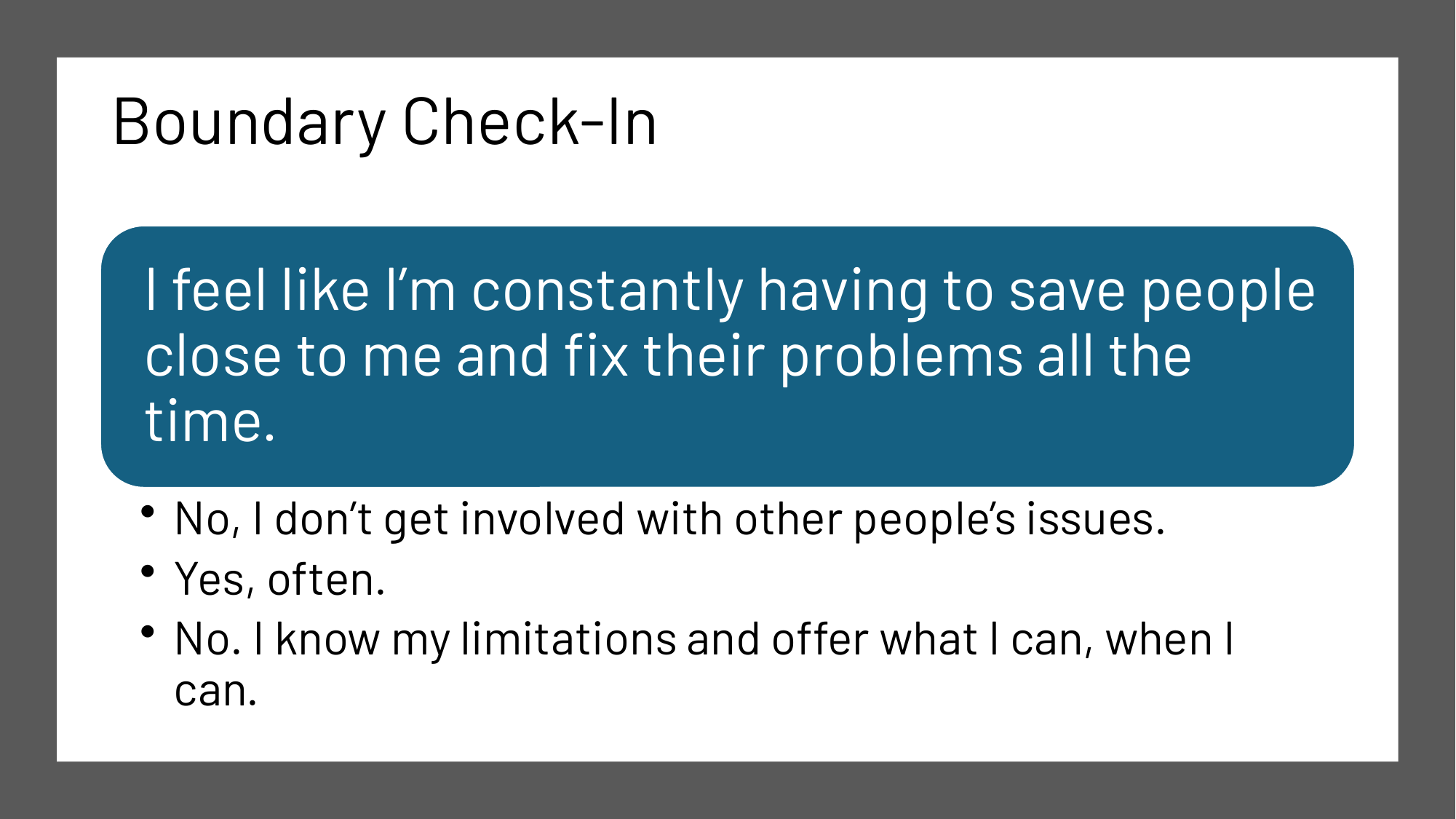

# Boundary Check-In

I feel like I’m constantly having to save people close to me and fix their problems all the time.
No, I don’t get involved with other people’s issues.
Yes, often.
No. I know my limitations and offer what I can, when I can.